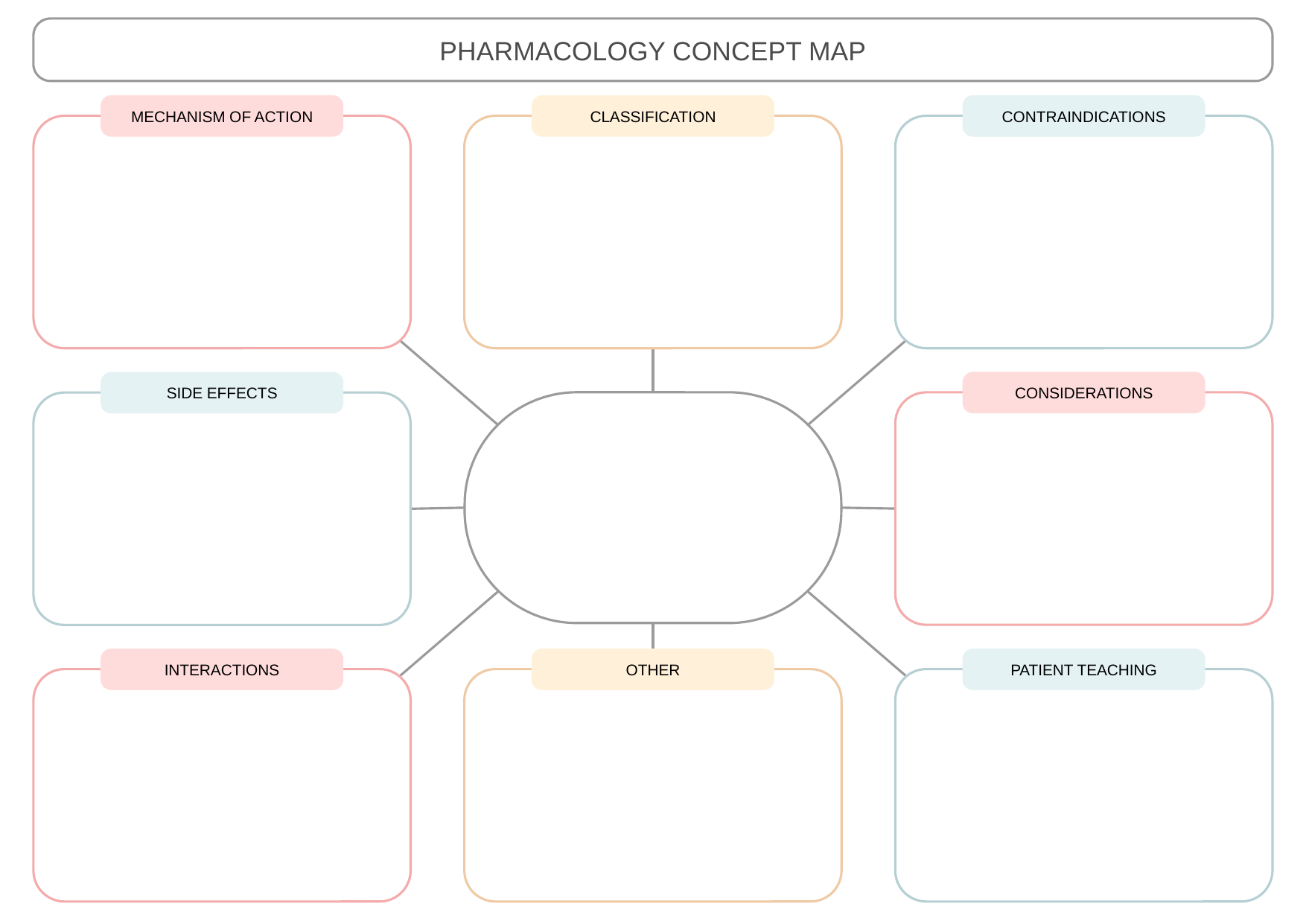

PHARMACOLOGY CONCEPT MAP
MECHANISM OF ACTION

CLASSIFICATION

CONTRAINDICATIONS

CONSIDERATIONS

SIDE EFFECTS

INTERACTIONS

OTHER

PATIENT TEACHING